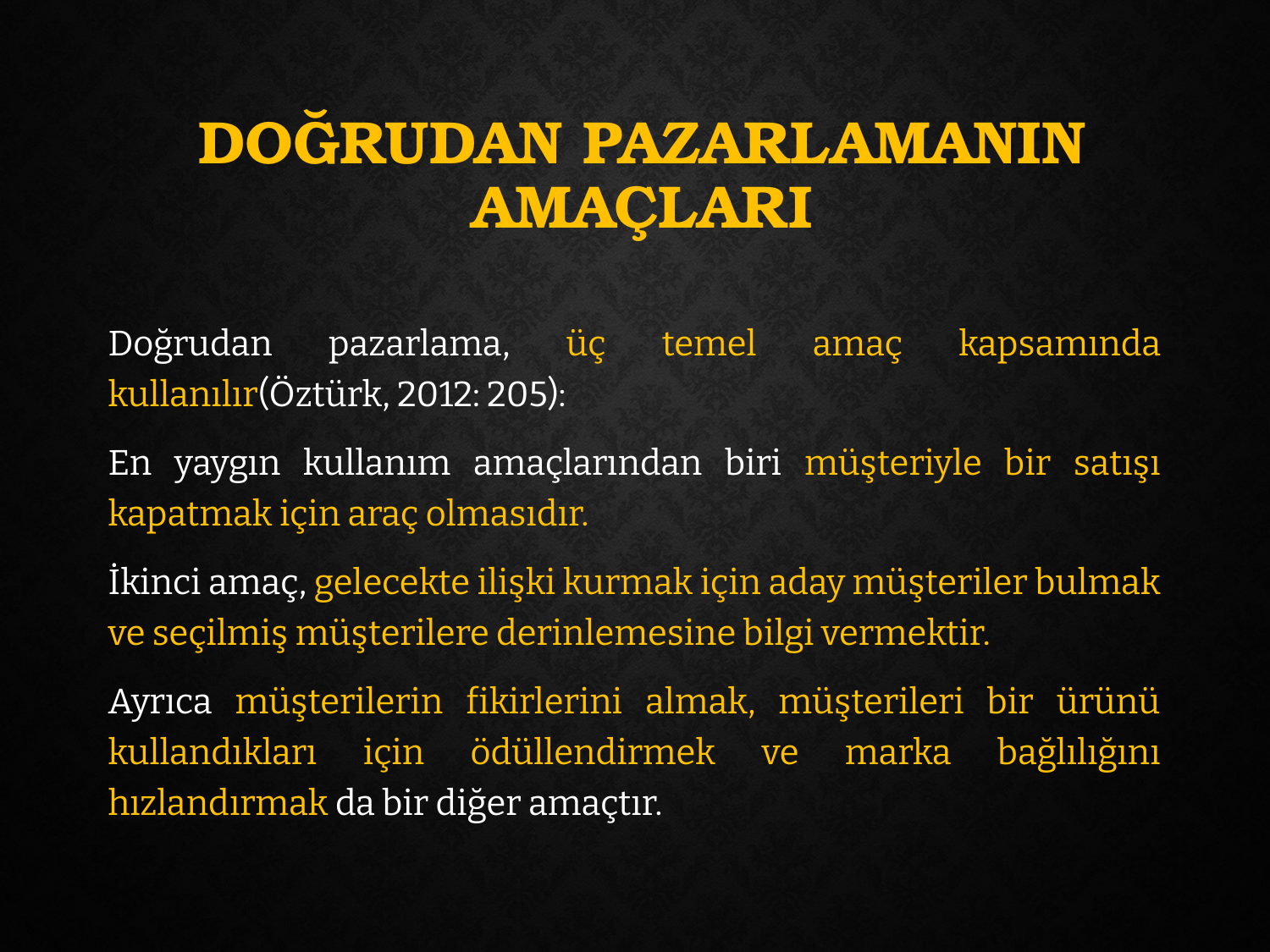

# Doğrudan Pazarlamanın Amaçları
Doğrudan pazarlama, üç temel amaç kapsamında kullanılır(Öztürk, 2012: 205):
En yaygın kullanım amaçlarından biri müşteriyle bir satışı kapatmak için araç olmasıdır.
İkinci amaç, gelecekte ilişki kurmak için aday müşteriler bulmak ve seçilmiş müşterilere derinlemesine bilgi vermektir.
Ayrıca müşterilerin fikirlerini almak, müşterileri bir ürünü kullandıkları için ödüllendirmek ve marka bağlılığını hızlandırmak da bir diğer amaçtır.